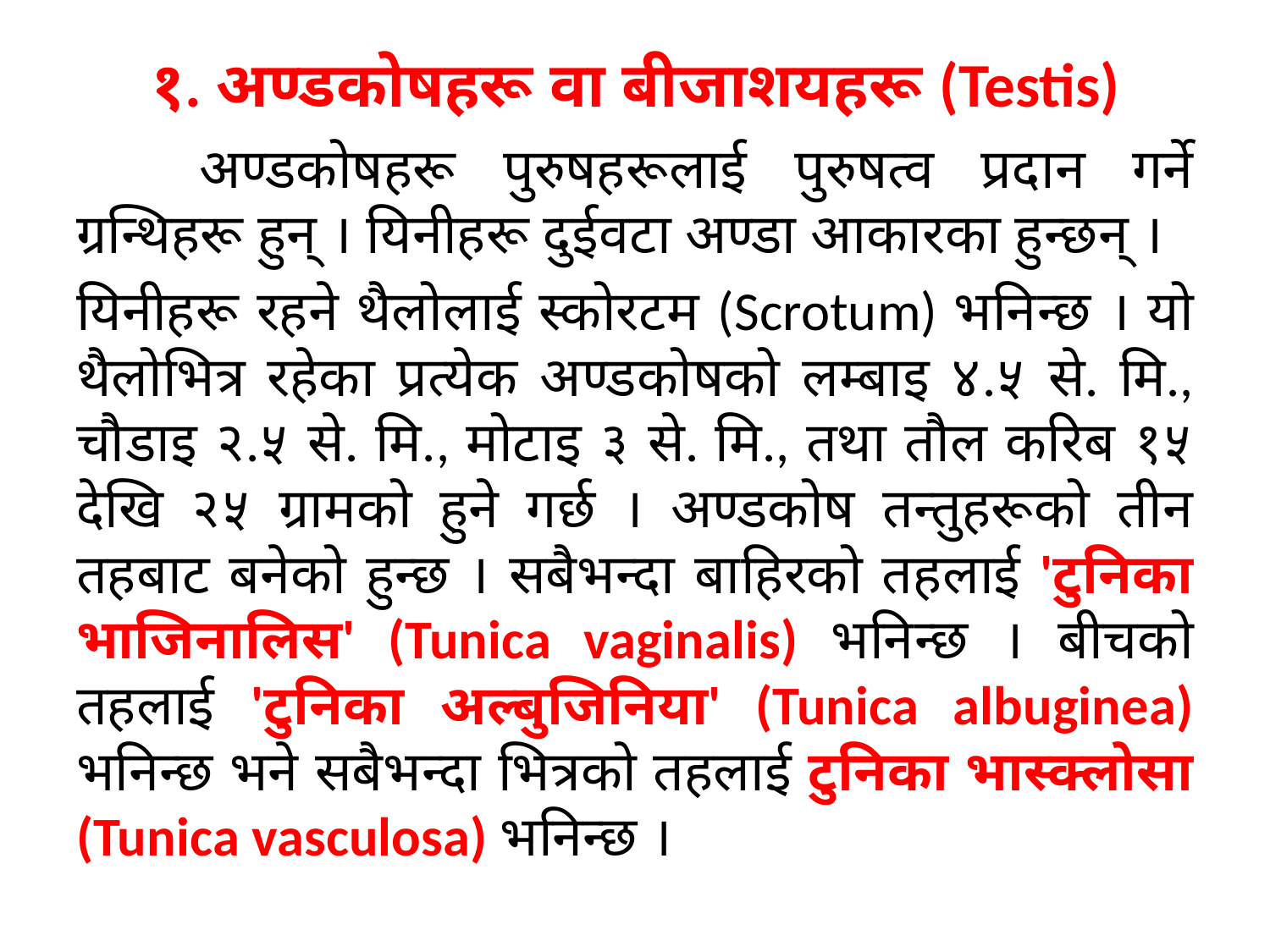

# १. अण्डकोषहरू वा बीजाशयहरू (Testis)
	अण्डकोषहरू पुरुषहरूलाई पुरुषत्व प्रदान गर्ने ग्रन्थिहरू हुन् । यिनीहरू दुईवटा अण्डा आकारका हुन्छन् ।
यिनीहरू रहने थैलोलाई स्कोरटम (Scrotum) भनिन्छ । यो थैलोभित्र रहेका प्रत्येक अण्डकोषको लम्बाइ ४.५ से. मि., चौडाइ २.५ से. मि., मोटाइ ३ से. मि., तथा तौल करिब १५ देखि २५ ग्रामको हुने गर्छ । अण्डकोष तन्तुहरूको तीन तहबाट बनेको हुन्छ । सबैभन्दा बाहिरको तहलाई 'टुनिका भाजिनालिस' (Tunica vaginalis) भनिन्छ । बीचको तहलाई 'टुनिका अल्बुजिनिया' (Tunica albuginea) भनिन्छ भने सबैभन्दा भित्रको तहलाई टुनिका भास्क्लोसा (Tunica vasculosa) भनिन्छ ।